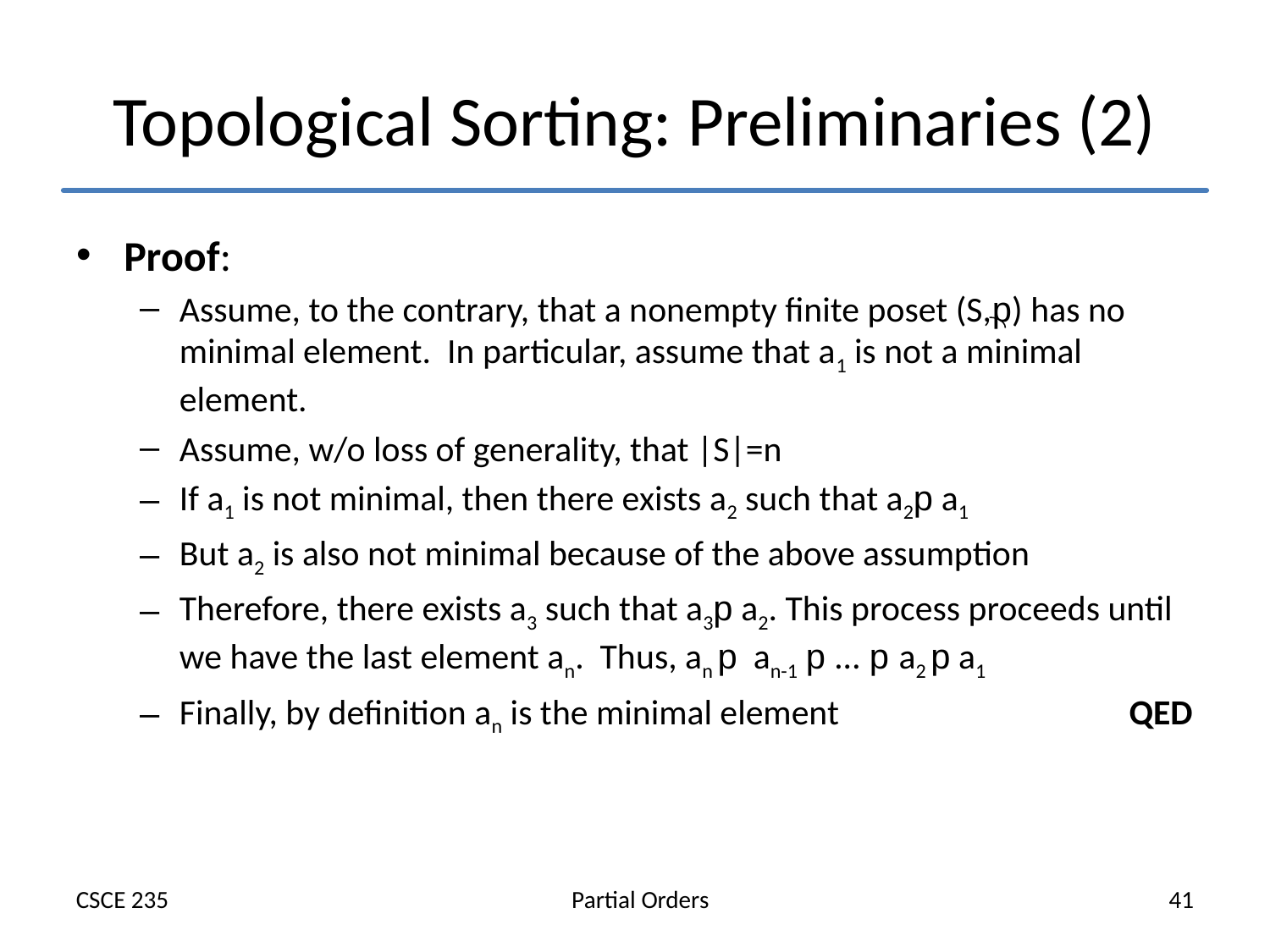

# Topological Sorting: Preliminaries (2)
Proof:
Assume, to the contrary, that a nonempty finite poset (S,p) has no minimal element.  In particular, assume that a1 is not a minimal element.
Assume, w/o loss of generality, that |S|=n
If a1 is not minimal, then there exists a2 such that a2p a1
But a2 is also not minimal because of the above assumption
Therefore, there exists a3 such that a3p a2. This process proceeds until we have the last element an.  Thus, an p  an-1 p … p a2 p a1
Finally, by definition an is the minimal element                                    QED